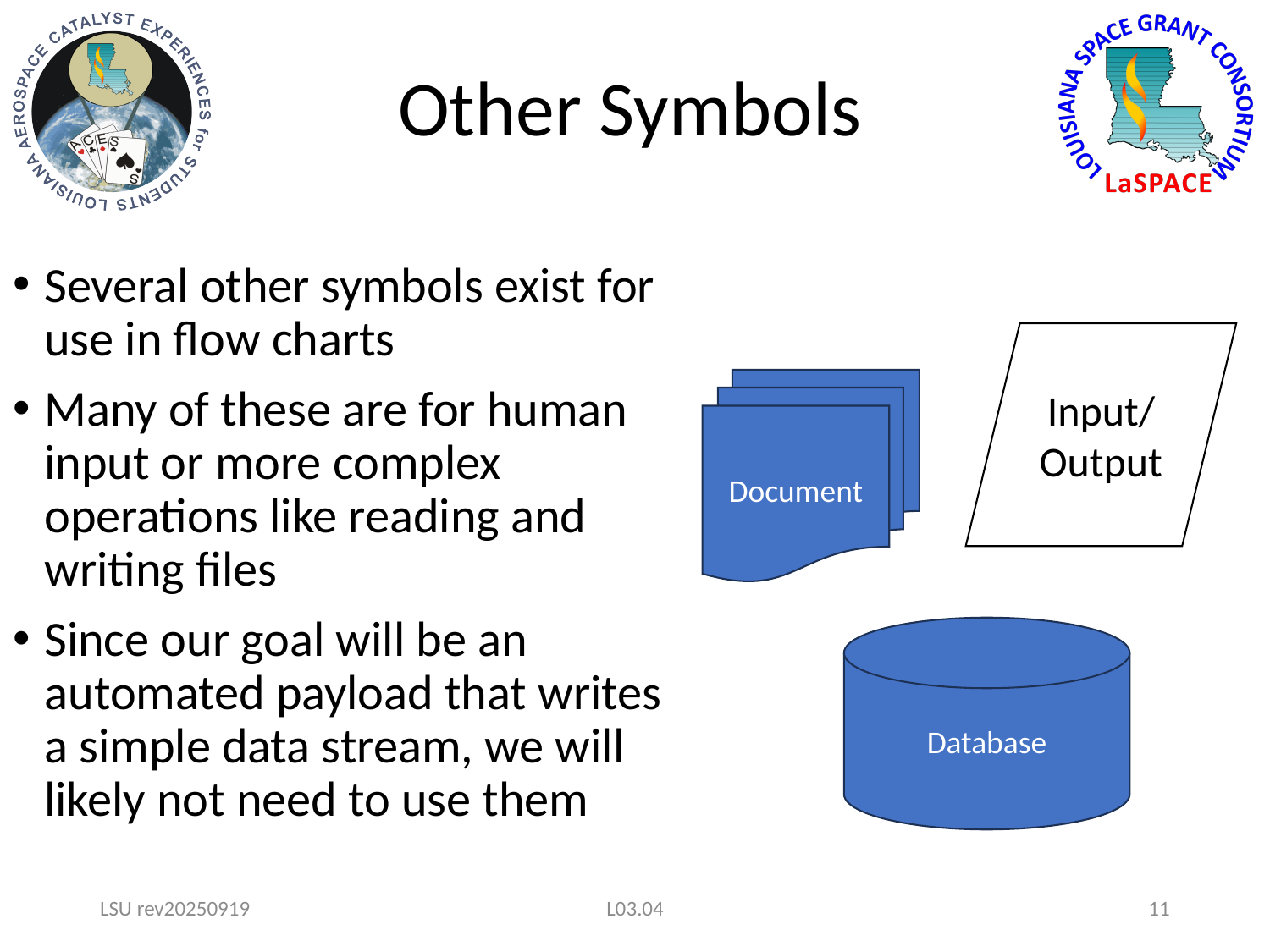

# Other Symbols
Several other symbols exist for use in flow charts
Many of these are for human input or more complex operations like reading and writing files
Since our goal will be an automated payload that writes a simple data stream, we will likely not need to use them

Input/
Output
Document
Database
LSU rev20250919
L03.04
11